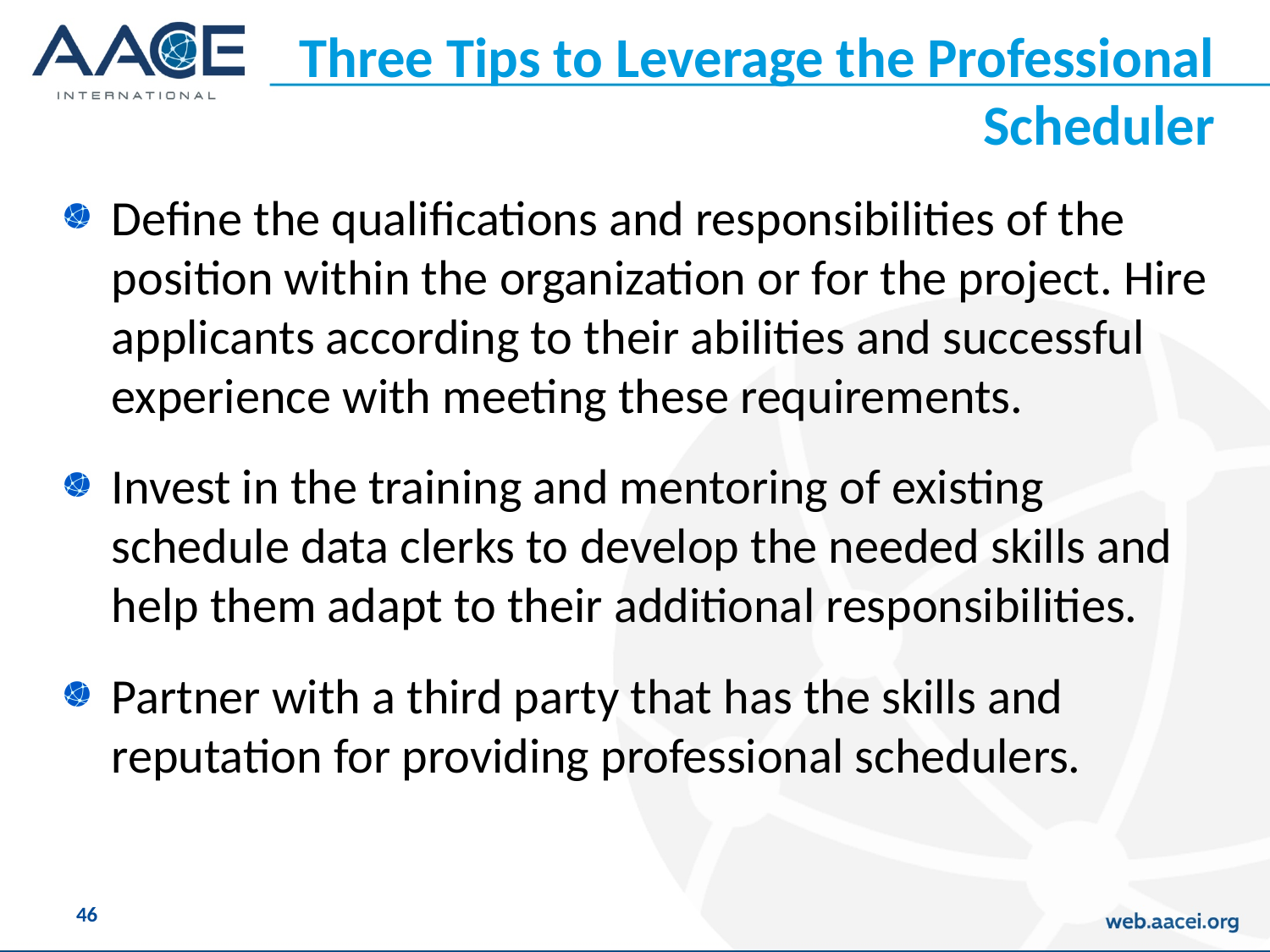

# Three Tips to Leverage the Professional Scheduler
Define the qualifications and responsibilities of the position within the organization or for the project. Hire applicants according to their abilities and successful experience with meeting these requirements.
Invest in the training and mentoring of existing schedule data clerks to develop the needed skills and help them adapt to their additional responsibilities.
Partner with a third party that has the skills and reputation for providing professional schedulers.
46